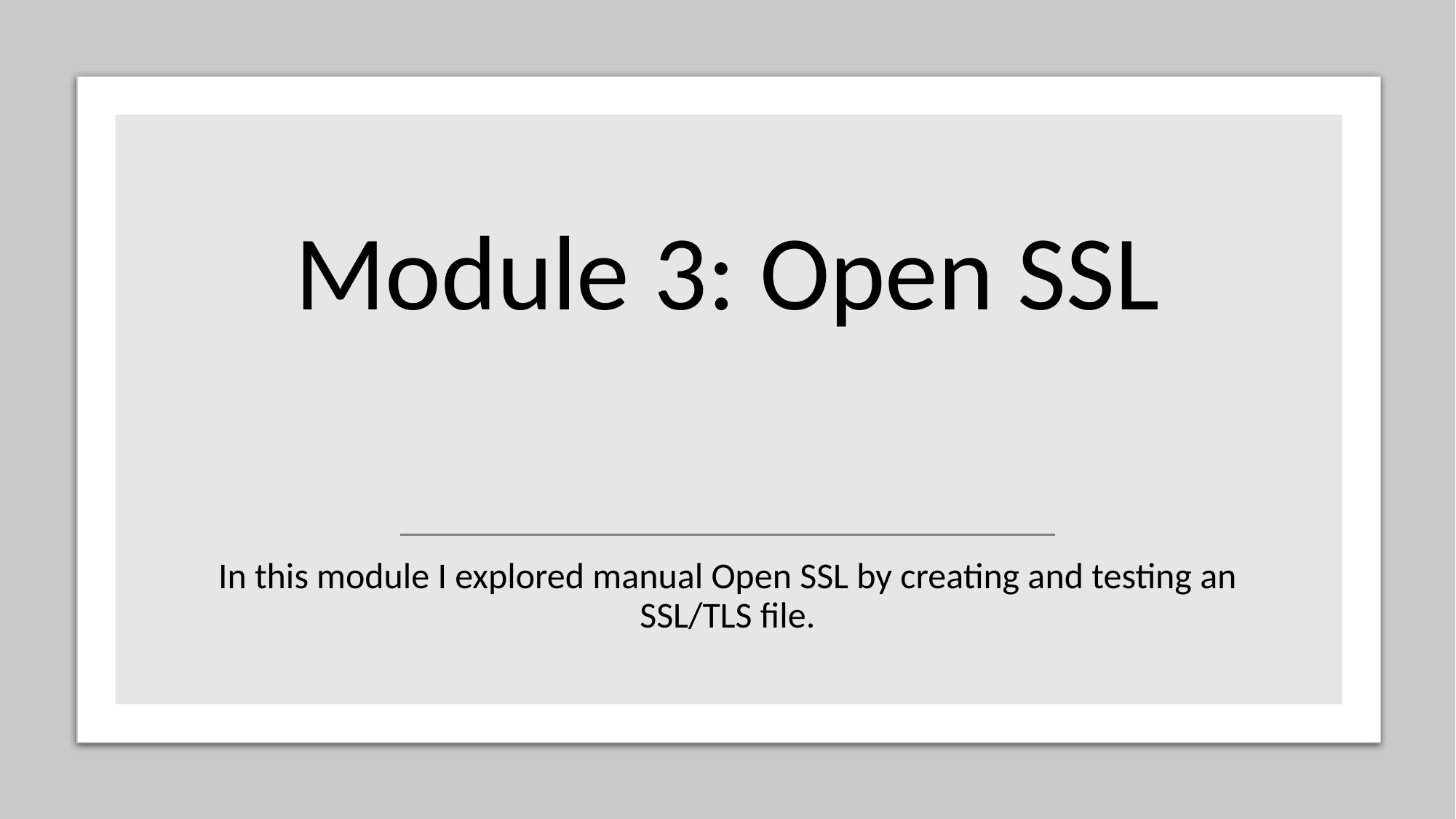

# Module 3: Open SSL
In this module I explored manual Open SSL by creating and testing an SSL/TLS file.